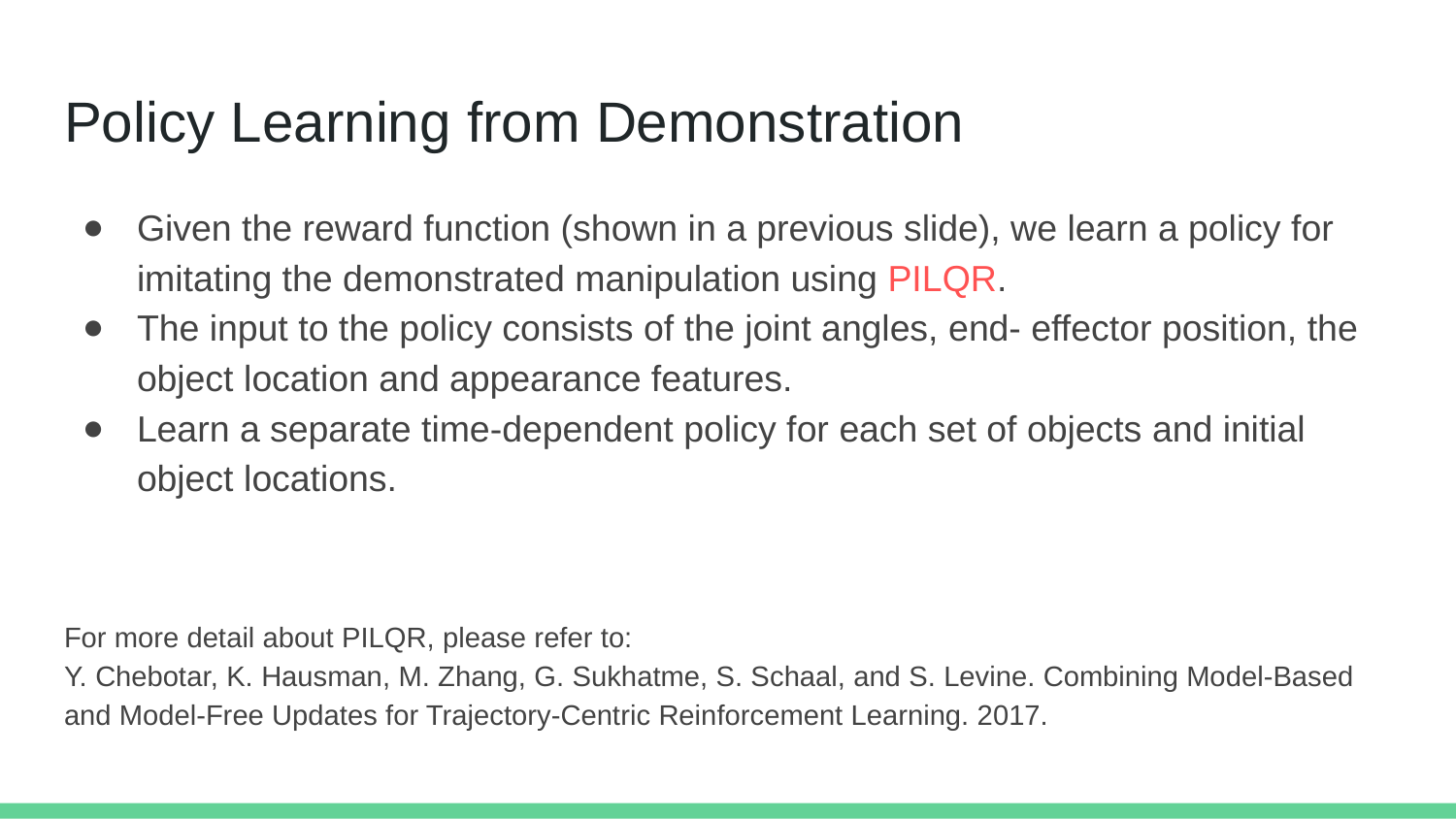

# Policy Learning from Demonstration
Given the reward function (shown in a previous slide), we learn a policy for imitating the demonstrated manipulation using PILQR.
The input to the policy consists of the joint angles, end- effector position, the object location and appearance features.
Learn a separate time-dependent policy for each set of objects and initial object locations.

For more detail about PILQR, please refer to:
Y. Chebotar, K. Hausman, M. Zhang, G. Sukhatme, S. Schaal, and S. Levine. Combining Model-Based and Model-Free Updates for Trajectory-Centric Reinforcement Learning. 2017.